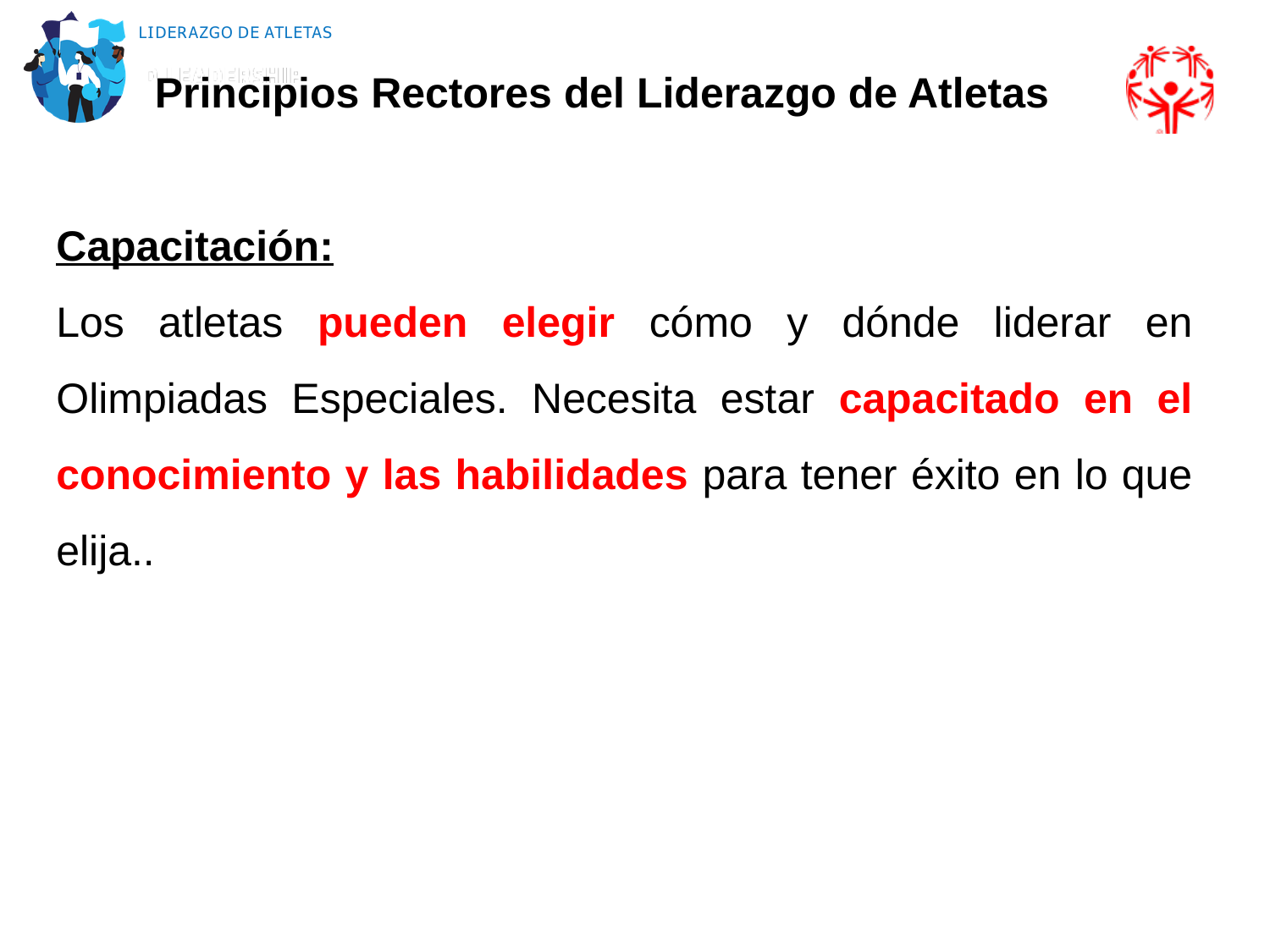

LIDERAZGO DE ATLETAS
Principios Rectores del Liderazgo de Atletas
Capacitación:
Los atletas pueden elegir cómo y dónde liderar en Olimpiadas Especiales. Necesita estar capacitado en el conocimiento y las habilidades para tener éxito en lo que elija..